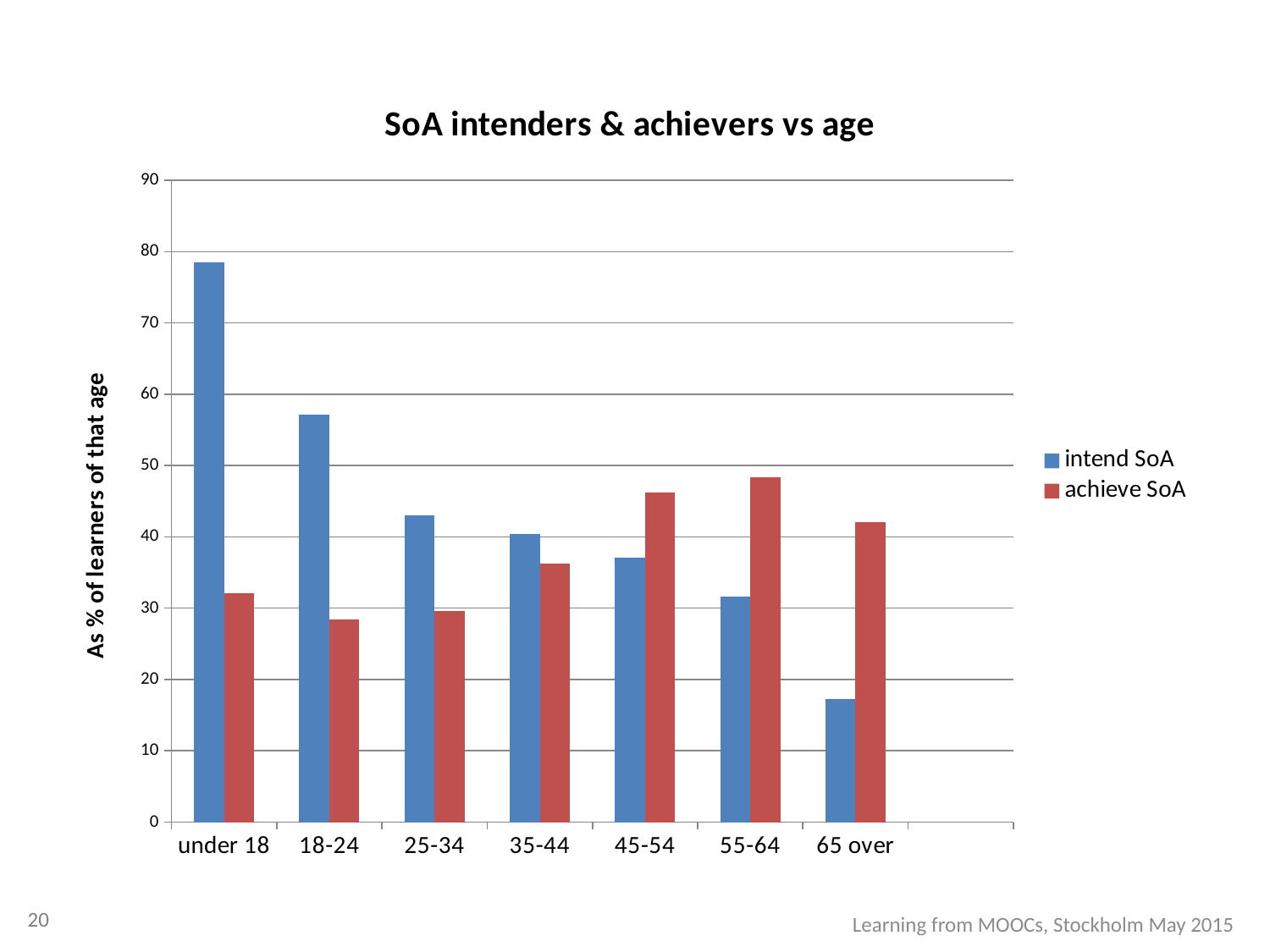

### Chart: SoA intenders & achievers vs age

| Category | intend SoA | achieve SoA |
|---|---|---|
| under 18 | 78.5522788203753 | 32.0822162645219 |
| 18-24 | 57.17966736940734 | 28.3672991332865 |
| 25-34 | 42.97486608982281 | 29.5632468067573 |
| 35-44 | 40.46099290780142 | 36.27659574468086 |
| 45-54 | 37.05533596837945 | 46.24505928853755 |
| 55-64 | 31.57467532467533 | 48.37662337662336 |
| 65 over | 17.22689075630252 | 42.01680672268908 |
20
Learning from MOOCs, Stockholm May 2015